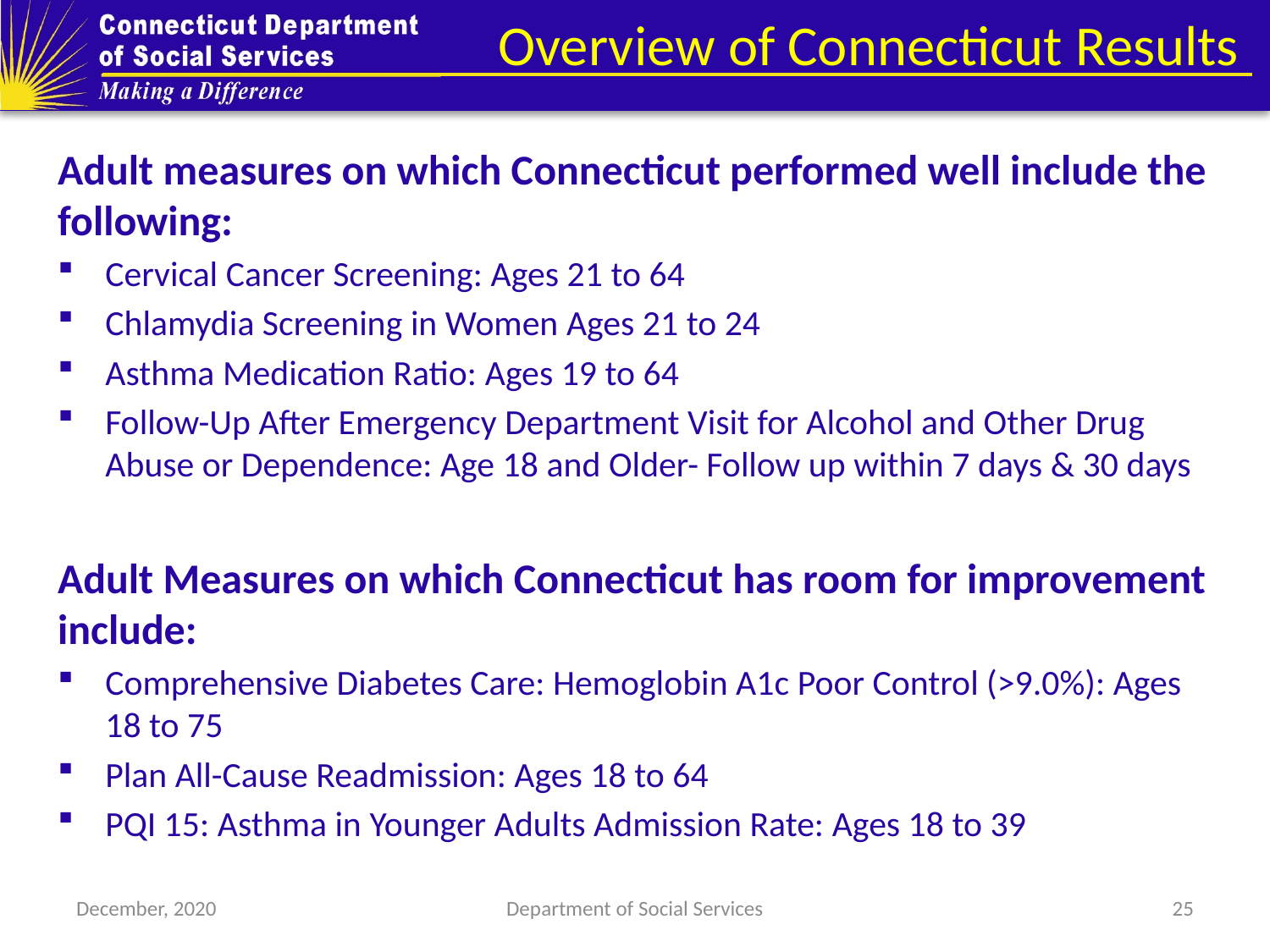

# Overview of Connecticut Results
Adult measures on which Connecticut performed well include the following:
Cervical Cancer Screening: Ages 21 to 64
Chlamydia Screening in Women Ages 21 to 24
Asthma Medication Ratio: Ages 19 to 64
Follow-Up After Emergency Department Visit for Alcohol and Other Drug Abuse or Dependence: Age 18 and Older- Follow up within 7 days & 30 days

Adult Measures on which Connecticut has room for improvement include:
Comprehensive Diabetes Care: Hemoglobin A1c Poor Control (>9.0%): Ages 18 to 75
Plan All-Cause Readmission: Ages 18 to 64
PQI 15: Asthma in Younger Adults Admission Rate: Ages 18 to 39

December, 2020
Department of Social Services
25